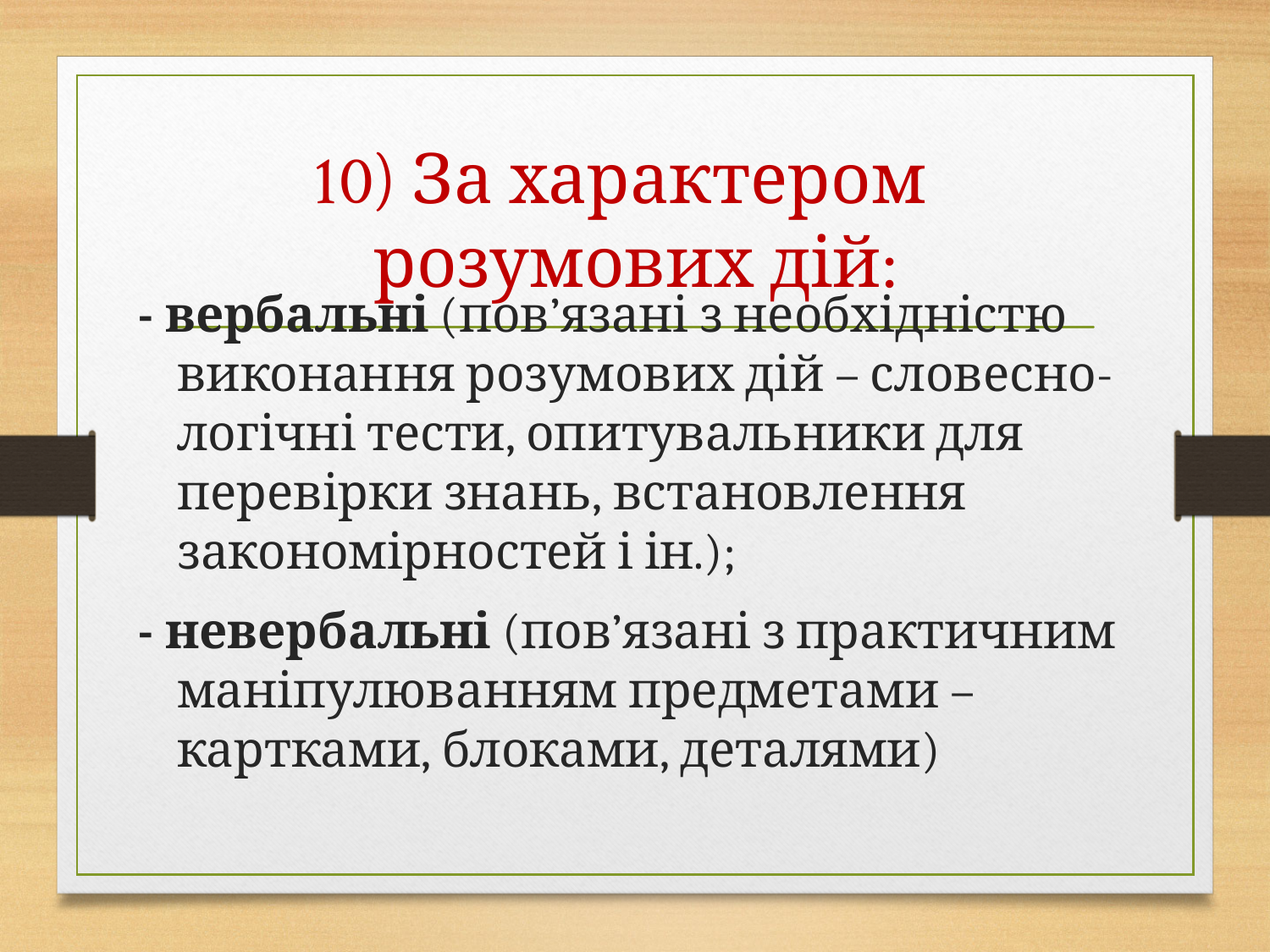

# 10) За характером   розумових дій:
- вербальні (пов’язані з необхідністю виконання розумових дій – словесно-логічні тести, опитувальники для перевірки знань, встановлення закономірностей і ін.);
- невербальні (пов’язані з практичним маніпулюванням предметами – картками, блоками, деталями)